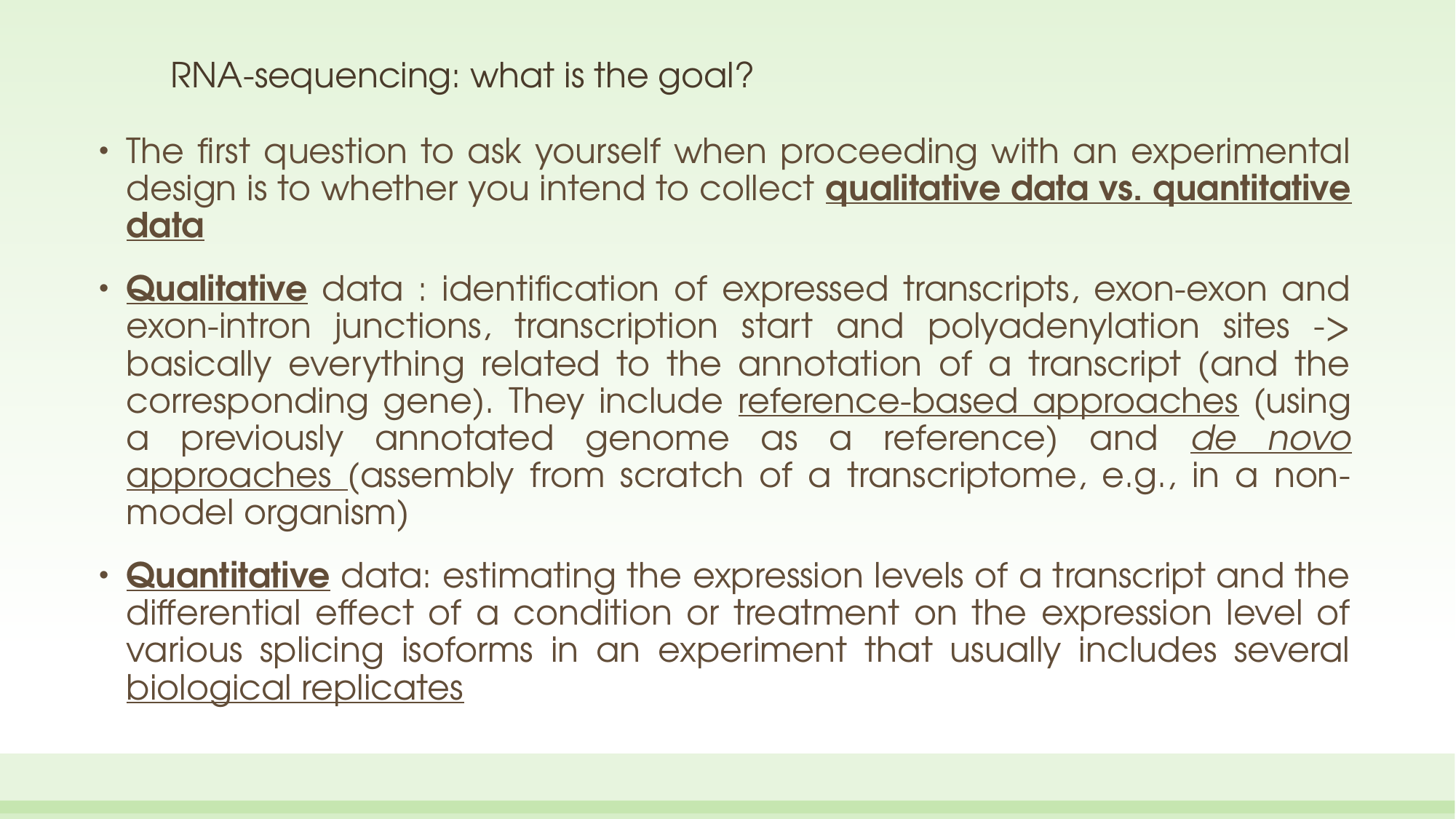

# RNA-sequencing: what is the goal?
The first question to ask yourself when proceeding with an experimental design is to whether you intend to collect qualitative data vs. quantitative data
Qualitative data : identification of expressed transcripts, exon-exon and exon-intron junctions, transcription start and polyadenylation sites -> basically everything related to the annotation of a transcript (and the corresponding gene). They include reference-based approaches (using a previously annotated genome as a reference) and de novo approaches (assembly from scratch of a transcriptome, e.g., in a non-model organism)
Quantitative data: estimating the expression levels of a transcript and the differential effect of a condition or treatment on the expression level of various splicing isoforms in an experiment that usually includes several biological replicates